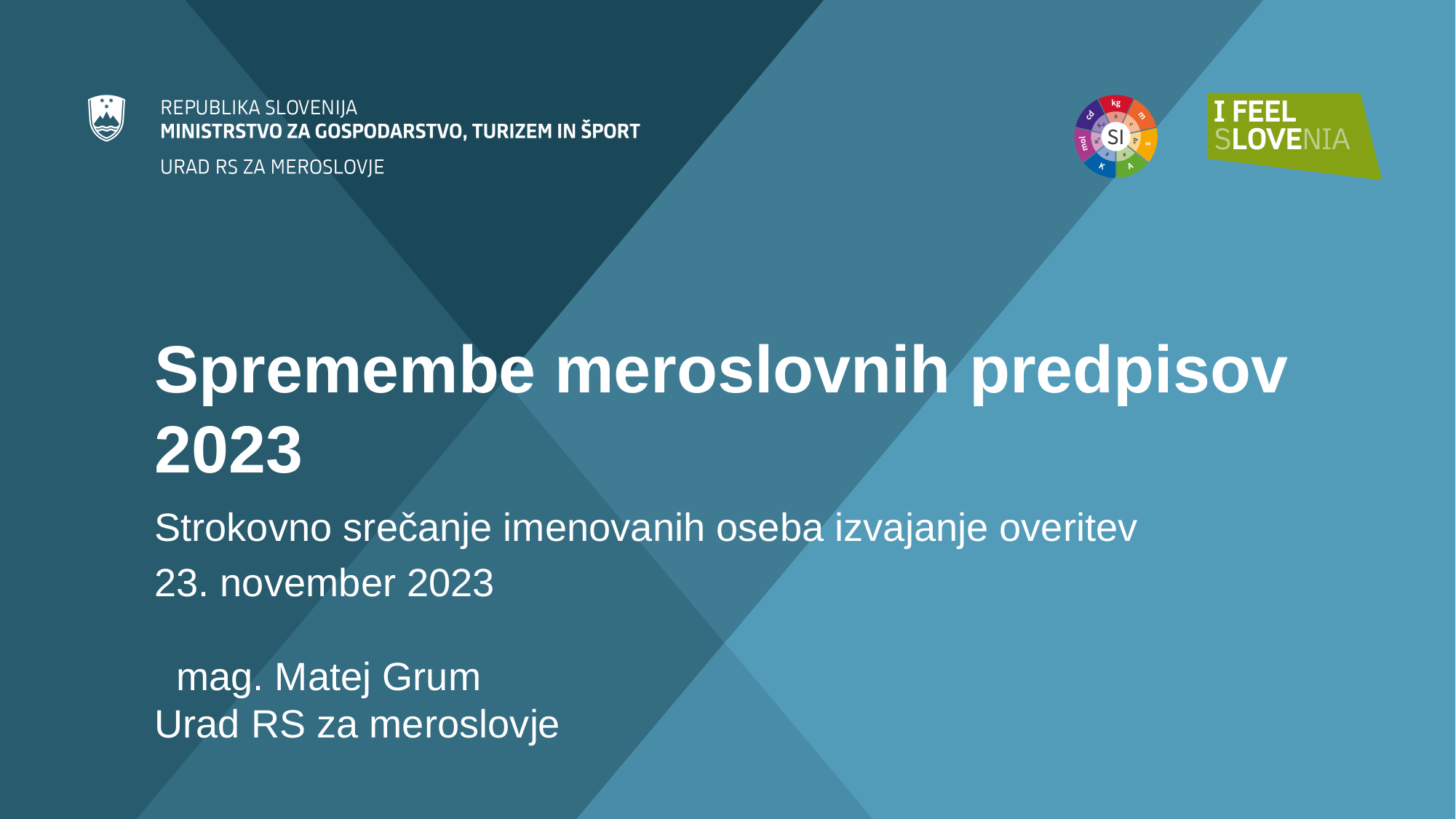

# Spremembe meroslovnih predpisov 2023
Strokovno srečanje imenovanih oseba izvajanje overitev
23. november 2023
  mag. Matej Grum
Urad RS za meroslovje